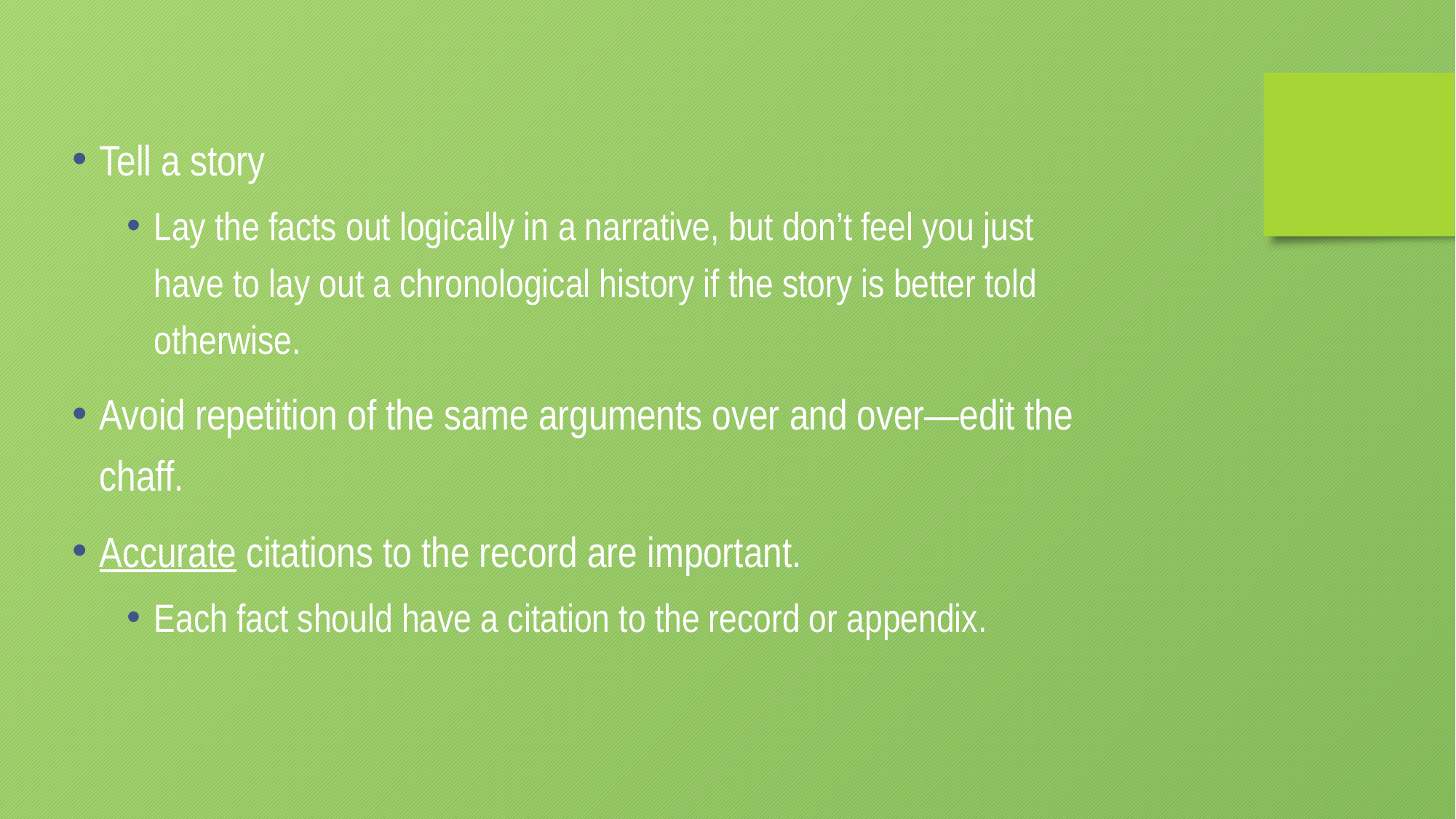

Tell a story
Lay the facts out logically in a narrative, but don’t feel you just have to lay out a chronological history if the story is better told otherwise.
Avoid repetition of the same arguments over and over—edit the chaff.
Accurate citations to the record are important.
Each fact should have a citation to the record or appendix.